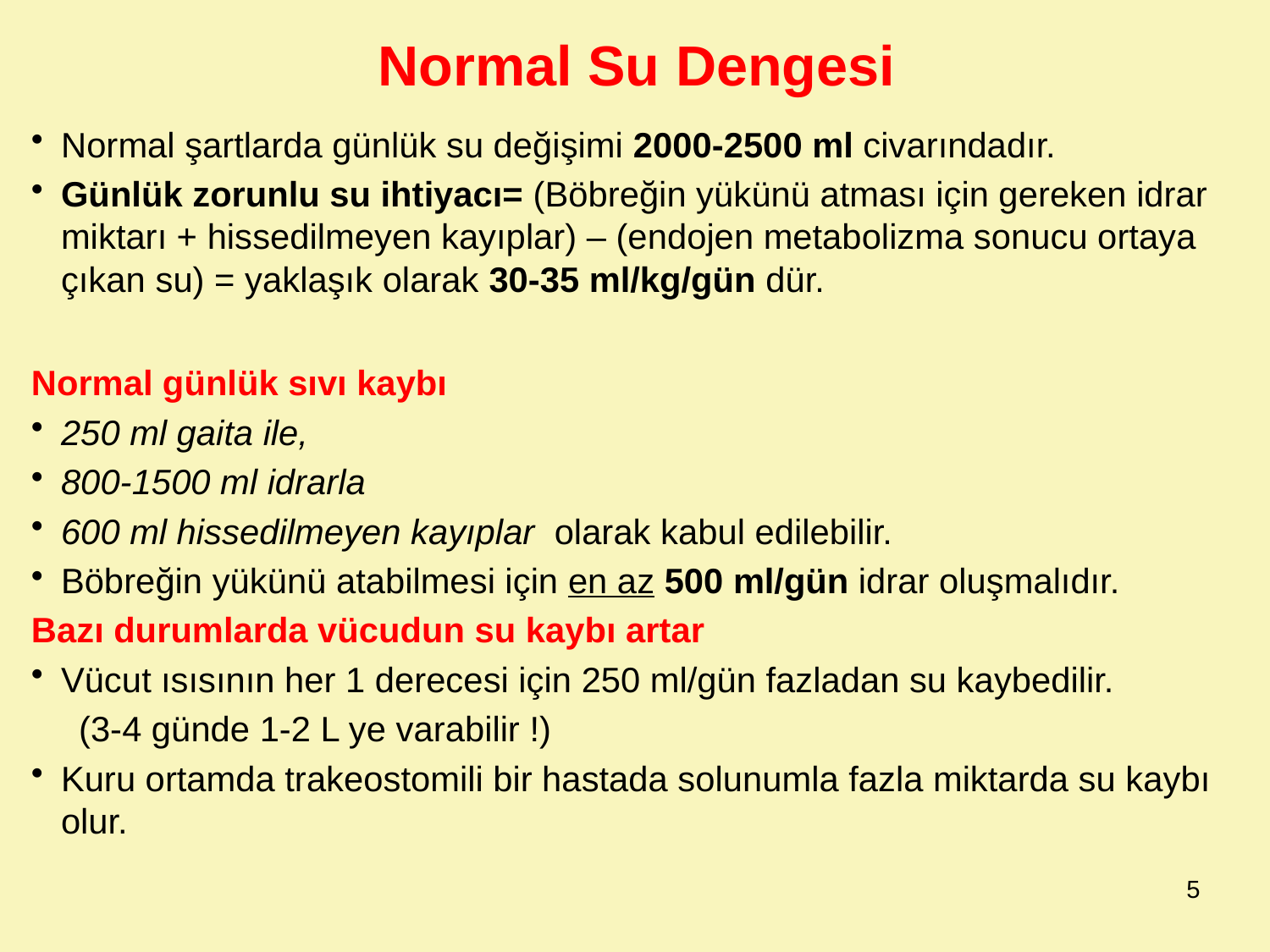

Normal Su Dengesi
Normal şartlarda günlük su değişimi 2000-2500 ml civarındadır.
Günlük zorunlu su ihtiyacı= (Böbreğin yükünü atması için gereken idrar miktarı + hissedilmeyen kayıplar) – (endojen metabolizma sonucu ortaya çıkan su) = yaklaşık olarak 30-35 ml/kg/gün dür.

Normal günlük sıvı kaybı
250 ml gaita ile,
800-1500 ml idrarla
600 ml hissedilmeyen kayıplar  olarak kabul edilebilir.
Böbreğin yükünü atabilmesi için en az 500 ml/gün idrar oluşmalıdır.
Bazı durumlarda vücudun su kaybı artar
Vücut ısısının her 1 derecesi için 250 ml/gün fazladan su kaybedilir.
	(3-4 günde 1-2 L ye varabilir !)
Kuru ortamda trakeostomili bir hastada solunumla fazla miktarda su kaybı olur.
5